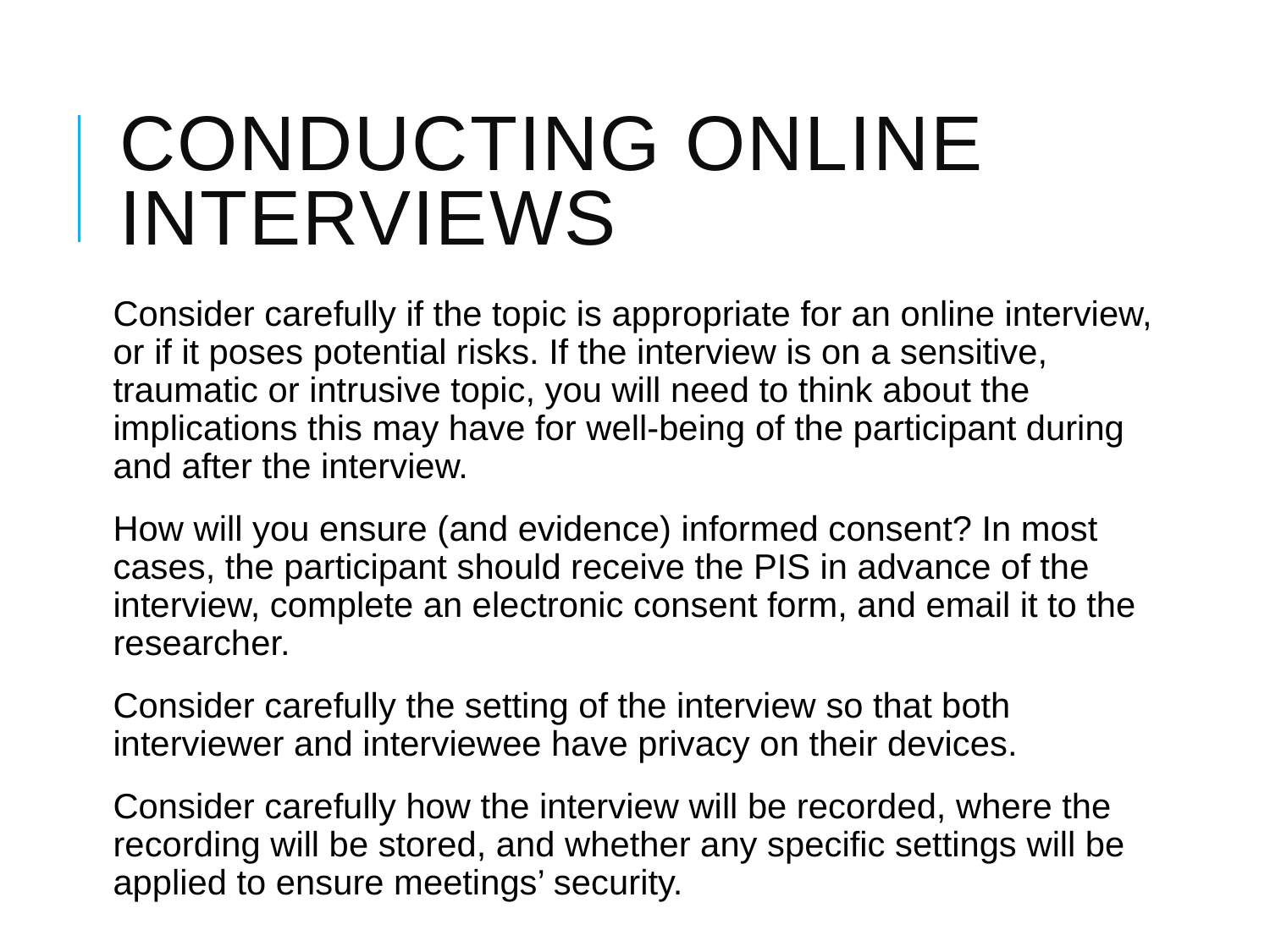

# Conducting Online interviews
Consider carefully if the topic is appropriate for an online interview, or if it poses potential risks. If the interview is on a sensitive, traumatic or intrusive topic, you will need to think about the implications this may have for well-being of the participant during and after the interview.
How will you ensure (and evidence) informed consent? In most cases, the participant should receive the PIS in advance of the interview, complete an electronic consent form, and email it to the researcher.
Consider carefully the setting of the interview so that both interviewer and interviewee have privacy on their devices.
Consider carefully how the interview will be recorded, where the recording will be stored, and whether any specific settings will be applied to ensure meetings’ security.